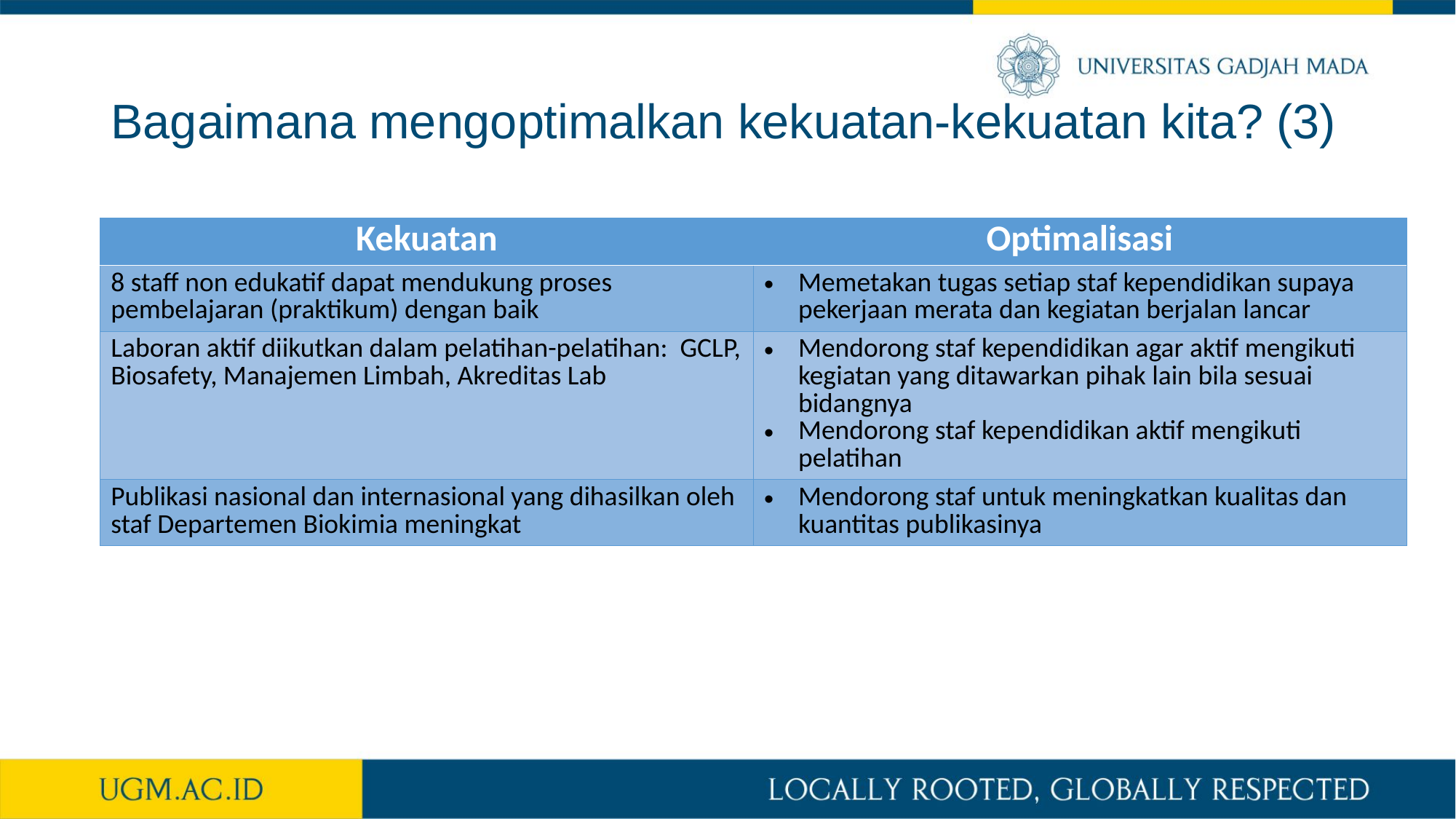

# Bagaimana mengoptimalkan kekuatan-kekuatan kita? (3)
| Kekuatan | Optimalisasi |
| --- | --- |
| 8 staff non edukatif dapat mendukung proses pembelajaran (praktikum) dengan baik | Memetakan tugas setiap staf kependidikan supaya pekerjaan merata dan kegiatan berjalan lancar |
| Laboran aktif diikutkan dalam pelatihan-pelatihan: GCLP, Biosafety, Manajemen Limbah, Akreditas Lab | Mendorong staf kependidikan agar aktif mengikuti kegiatan yang ditawarkan pihak lain bila sesuai bidangnya Mendorong staf kependidikan aktif mengikuti pelatihan |
| Publikasi nasional dan internasional yang dihasilkan oleh staf Departemen Biokimia meningkat | Mendorong staf untuk meningkatkan kualitas dan kuantitas publikasinya |